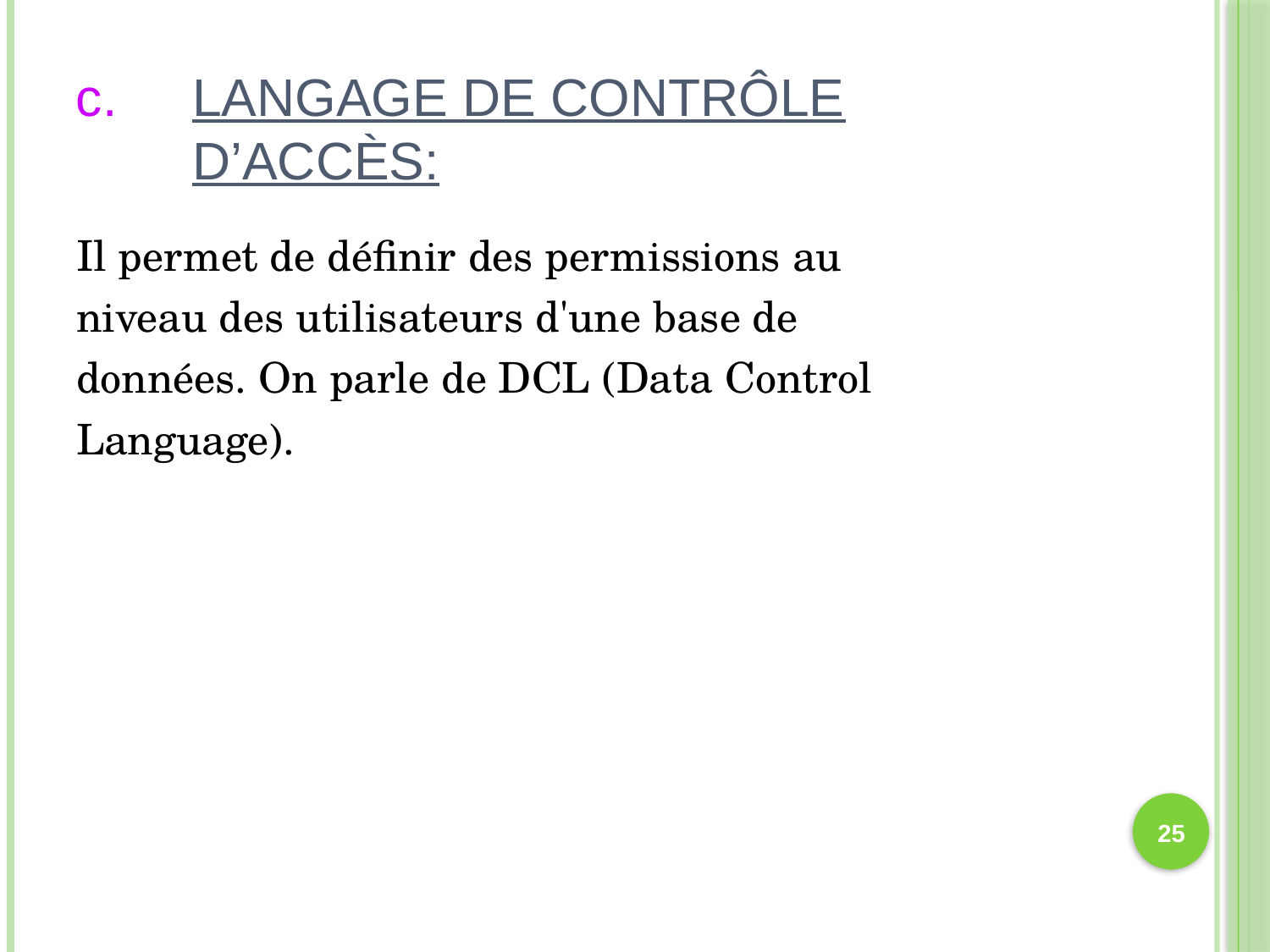

# Langage de contrôle d’accès:
Il permet de définir des permissions au
niveau des utilisateurs d'une base de
données. On parle de DCL (Data Control
Language).
25